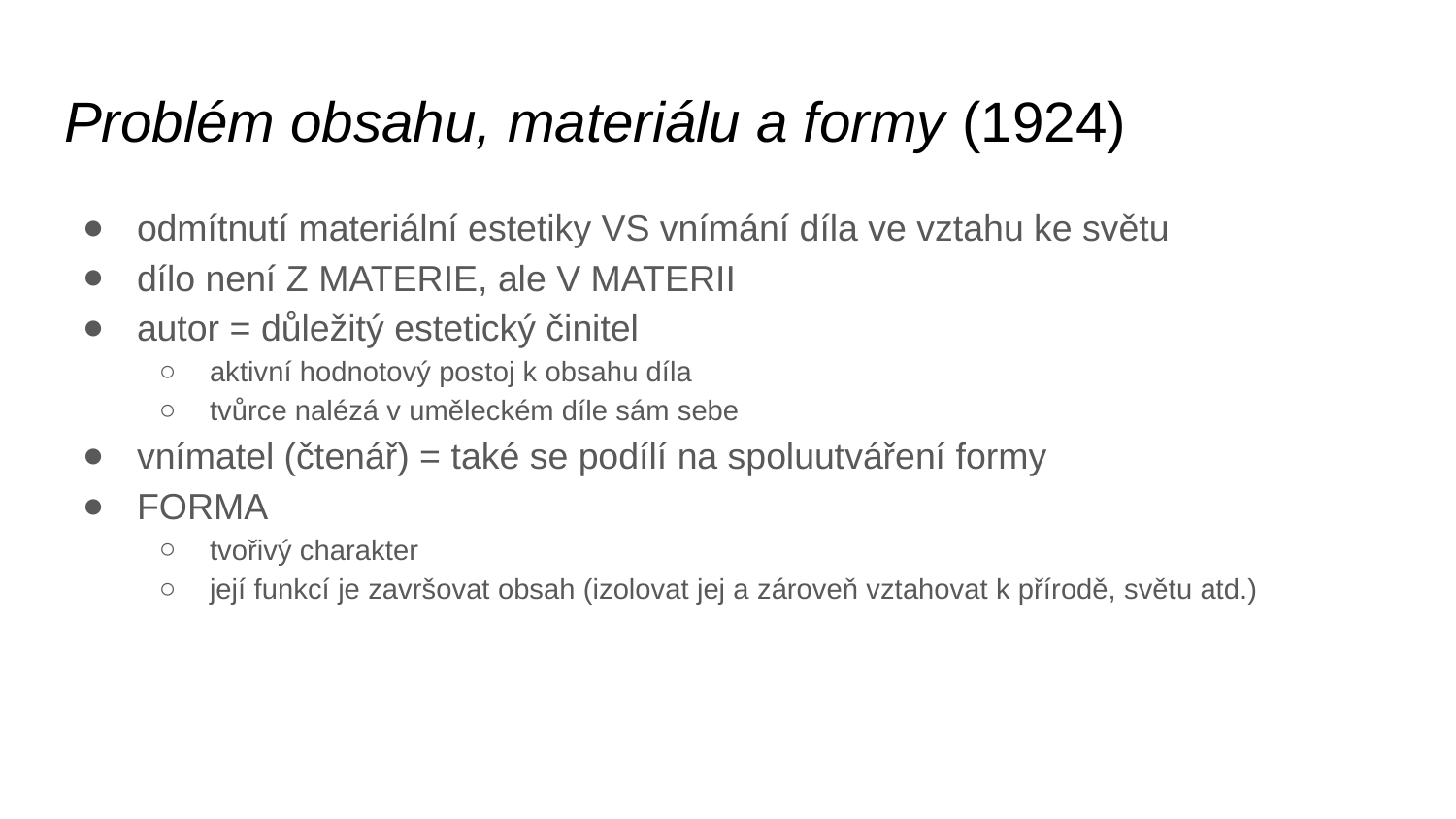

# Problém obsahu, materiálu a formy (1924)
odmítnutí materiální estetiky VS vnímání díla ve vztahu ke světu
dílo není Z MATERIE, ale V MATERII
autor = důležitý estetický činitel
aktivní hodnotový postoj k obsahu díla
tvůrce nalézá v uměleckém díle sám sebe
vnímatel (čtenář) = také se podílí na spoluutváření formy
FORMA
tvořivý charakter
její funkcí je završovat obsah (izolovat jej a zároveň vztahovat k přírodě, světu atd.)